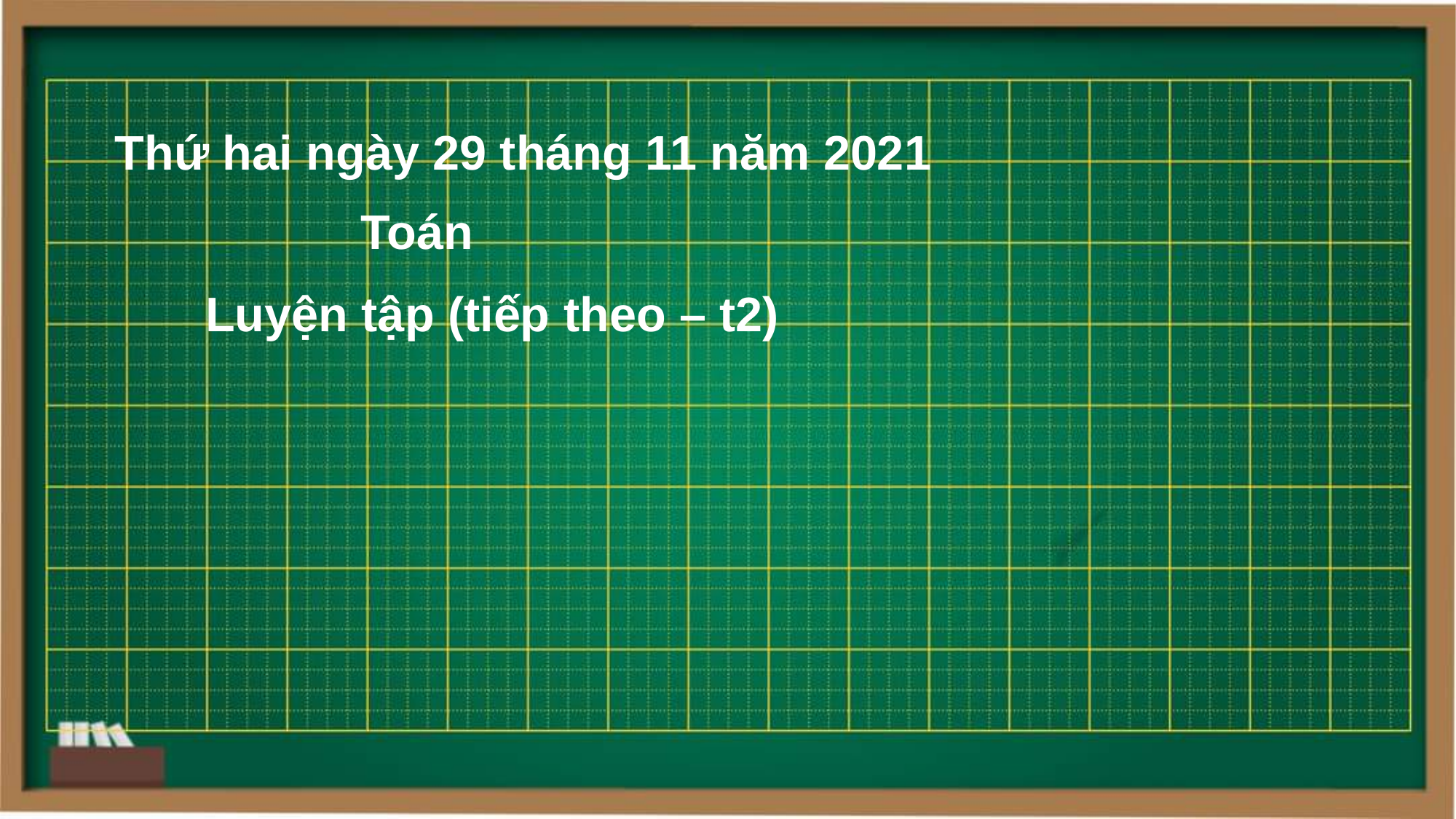

Thứ hai ngày 29 tháng 11 năm 2021
Toán
Luyện tập (tiếp theo – t2)